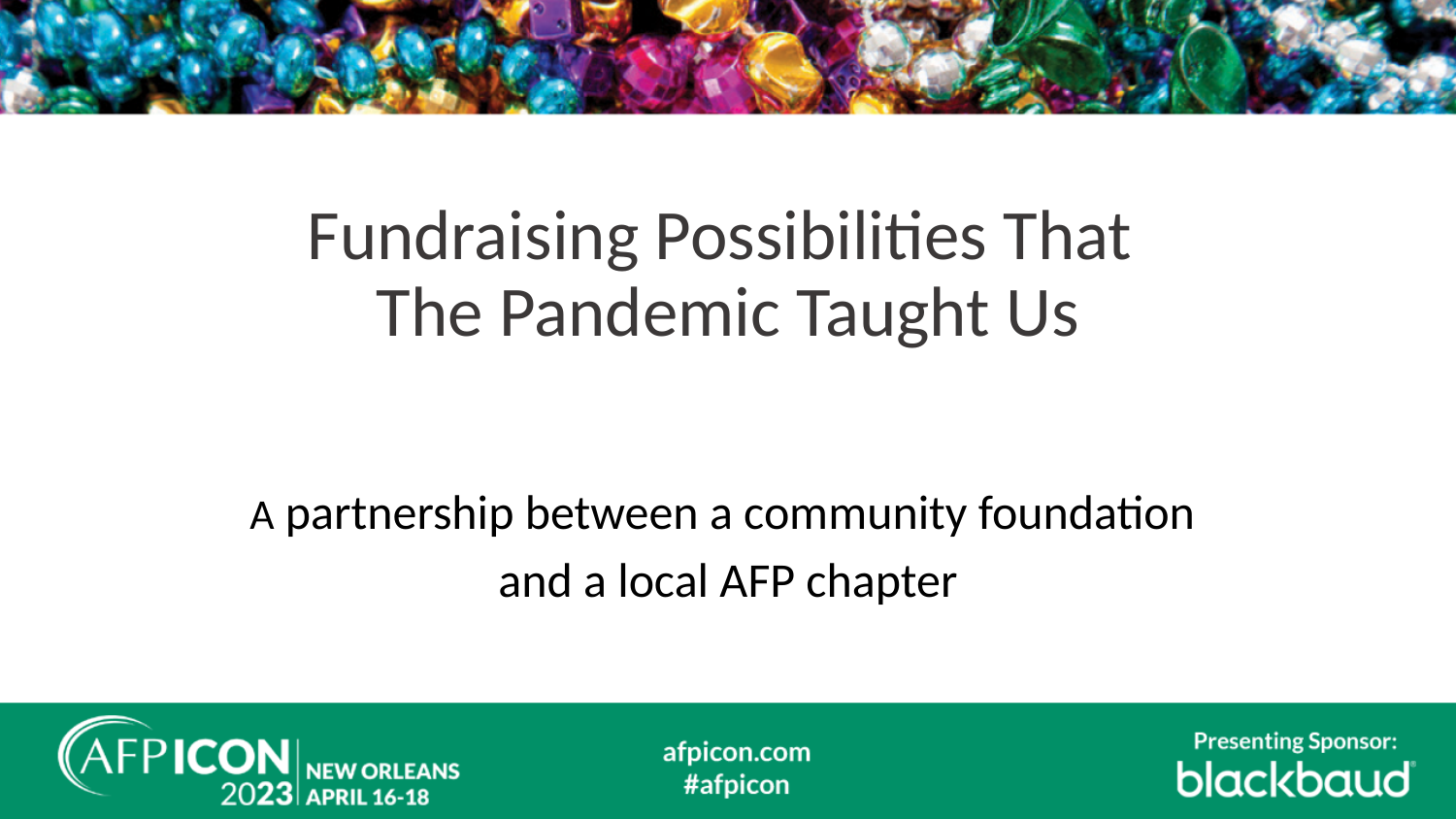

# Fundraising Possibilities That The Pandemic Taught Us
A partnership between a community foundation
and a local AFP chapter